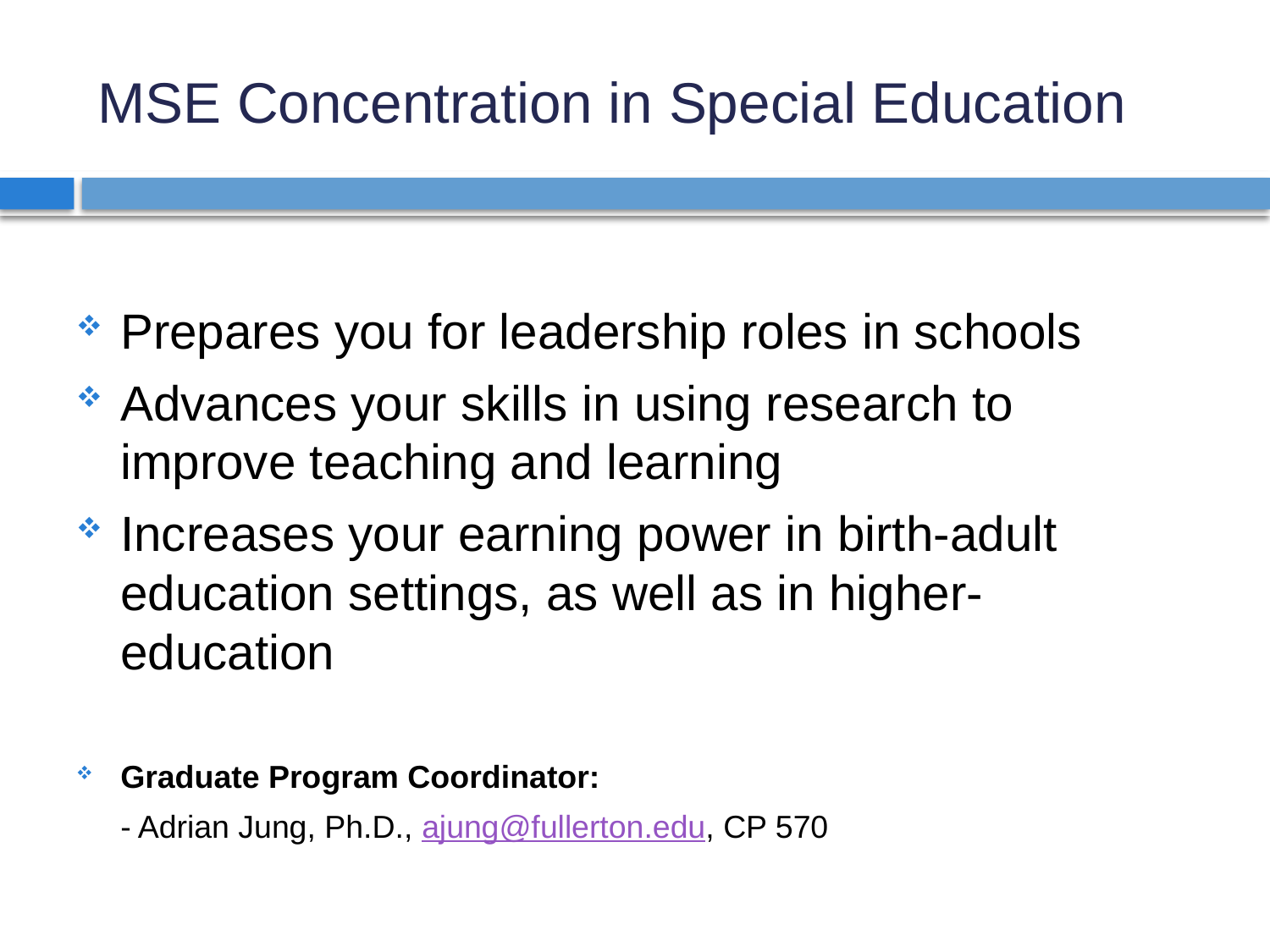

# MSE Concentration in Special Education

Prepares you for leadership roles in schools
Advances your skills in using research to improve teaching and learning
Increases your earning power in birth-adult education settings, as well as in higher-education

Graduate Program Coordinator:
	- Adrian Jung, Ph.D., ajung@fullerton.edu, CP 570